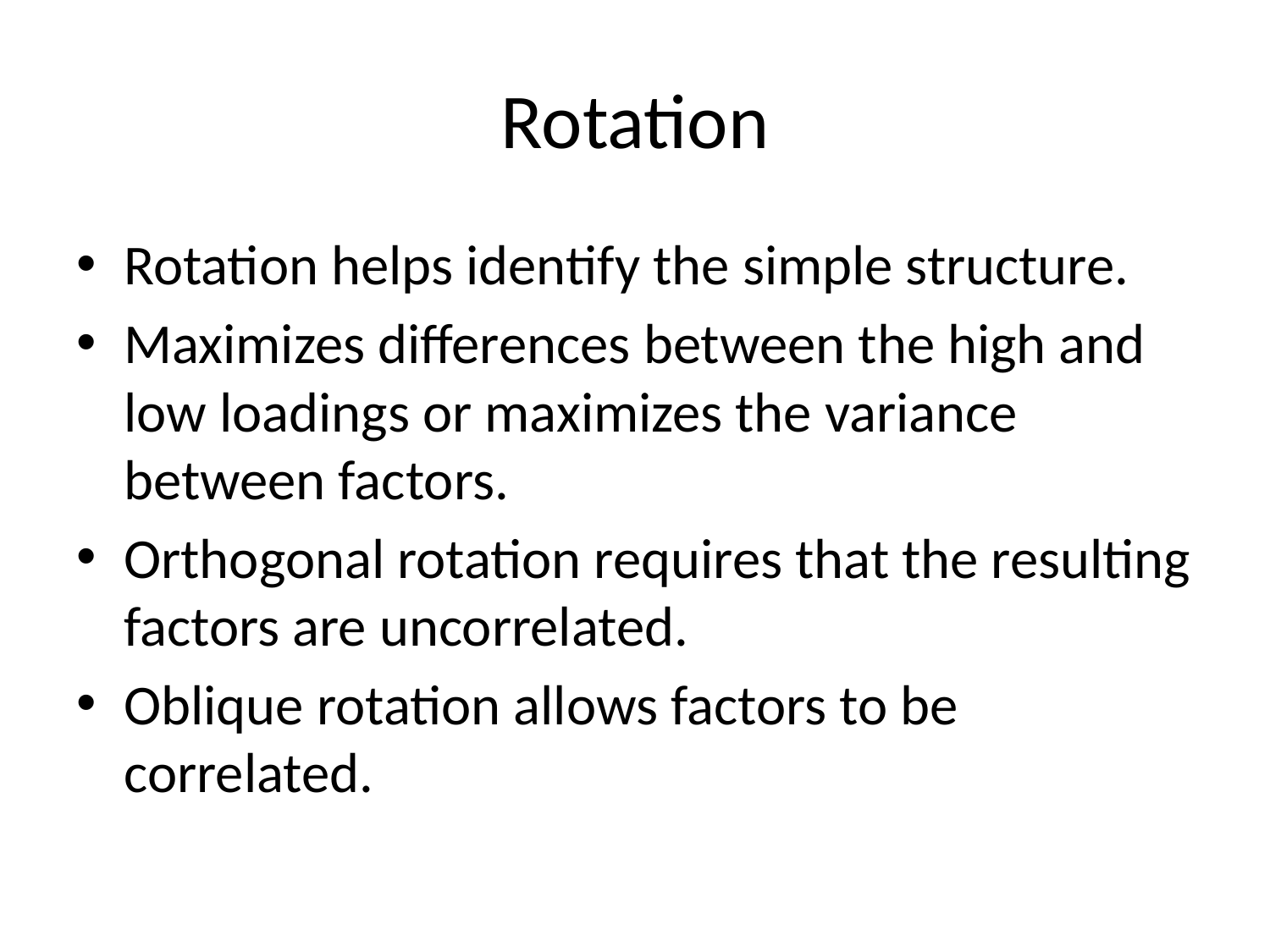

# Rotation
Rotation helps identify the simple structure.
Maximizes differences between the high and low loadings or maximizes the variance between factors.
Orthogonal rotation requires that the resulting factors are uncorrelated.
Oblique rotation allows factors to be correlated.